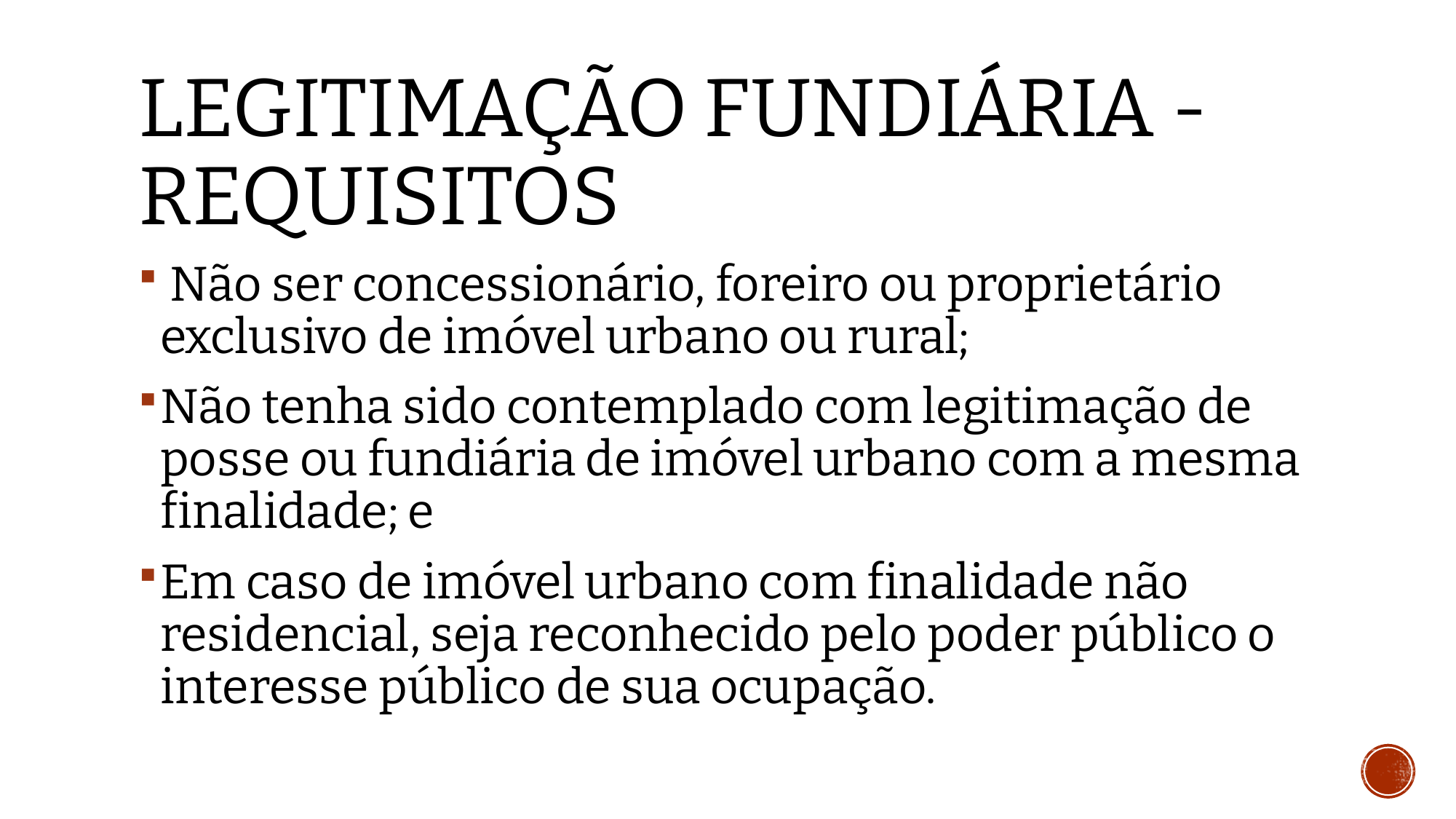

# Legitimação fundiária - requisitos
 Não ser concessionário, foreiro ou proprietário exclusivo de imóvel urbano ou rural;
Não tenha sido contemplado com legitimação de posse ou fundiária de imóvel urbano com a mesma finalidade; e
Em caso de imóvel urbano com finalidade não residencial, seja reconhecido pelo poder público o interesse público de sua ocupação.